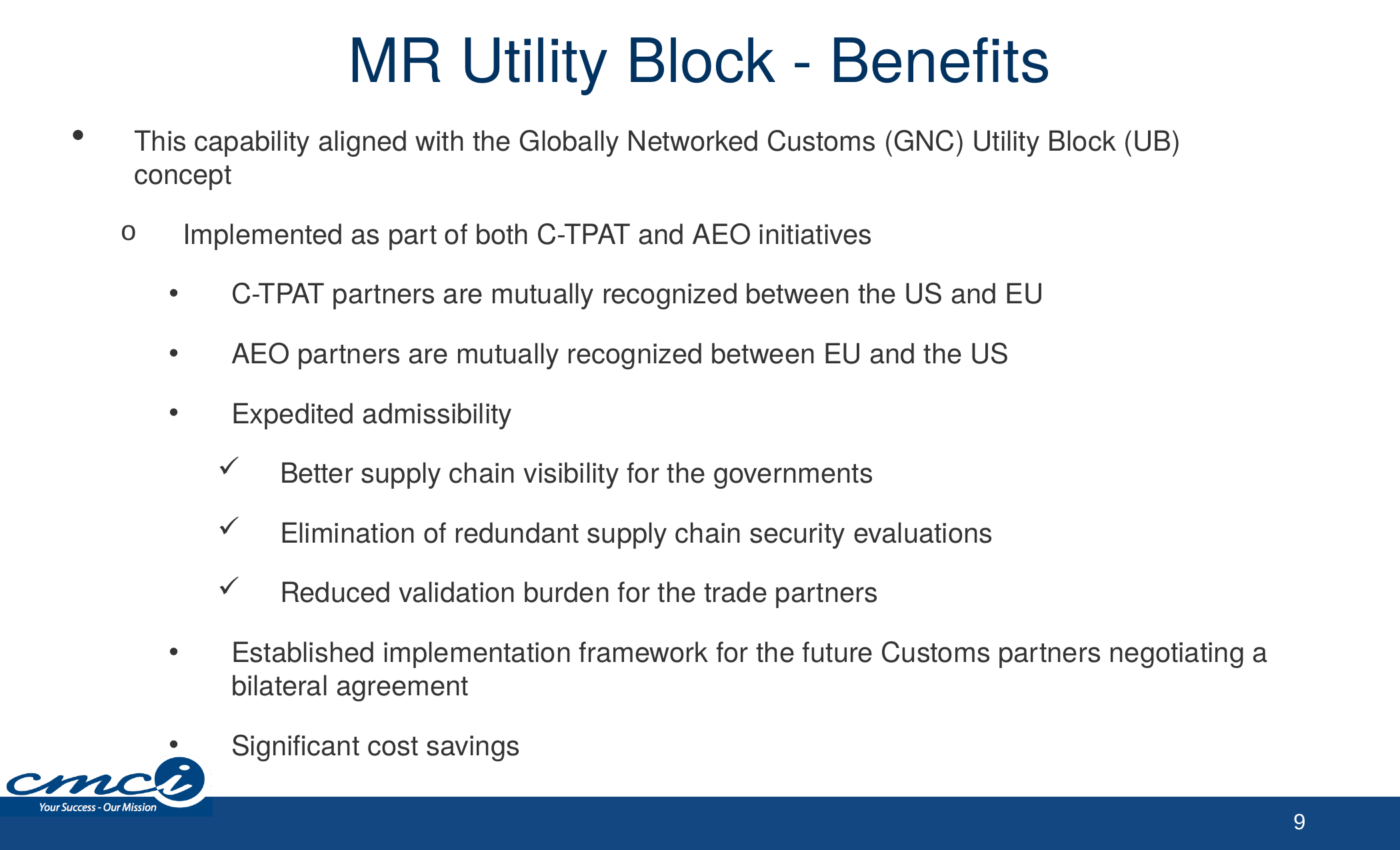

# MR Utility Block - Benefits
This capability aligned with the Globally Networked Customs (GNC) Utility Block (UB) concept
Implemented as part of both C-TPAT and AEO initiatives
C-TPAT partners are mutually recognized between the US and EU
AEO partners are mutually recognized between EU and the US
Expedited admissibility
Better supply chain visibility for the governments
Elimination of redundant supply chain security evaluations
Reduced validation burden for the trade partners
Established implementation framework for the future Customs partners negotiating a bilateral agreement
Significant cost savings

9